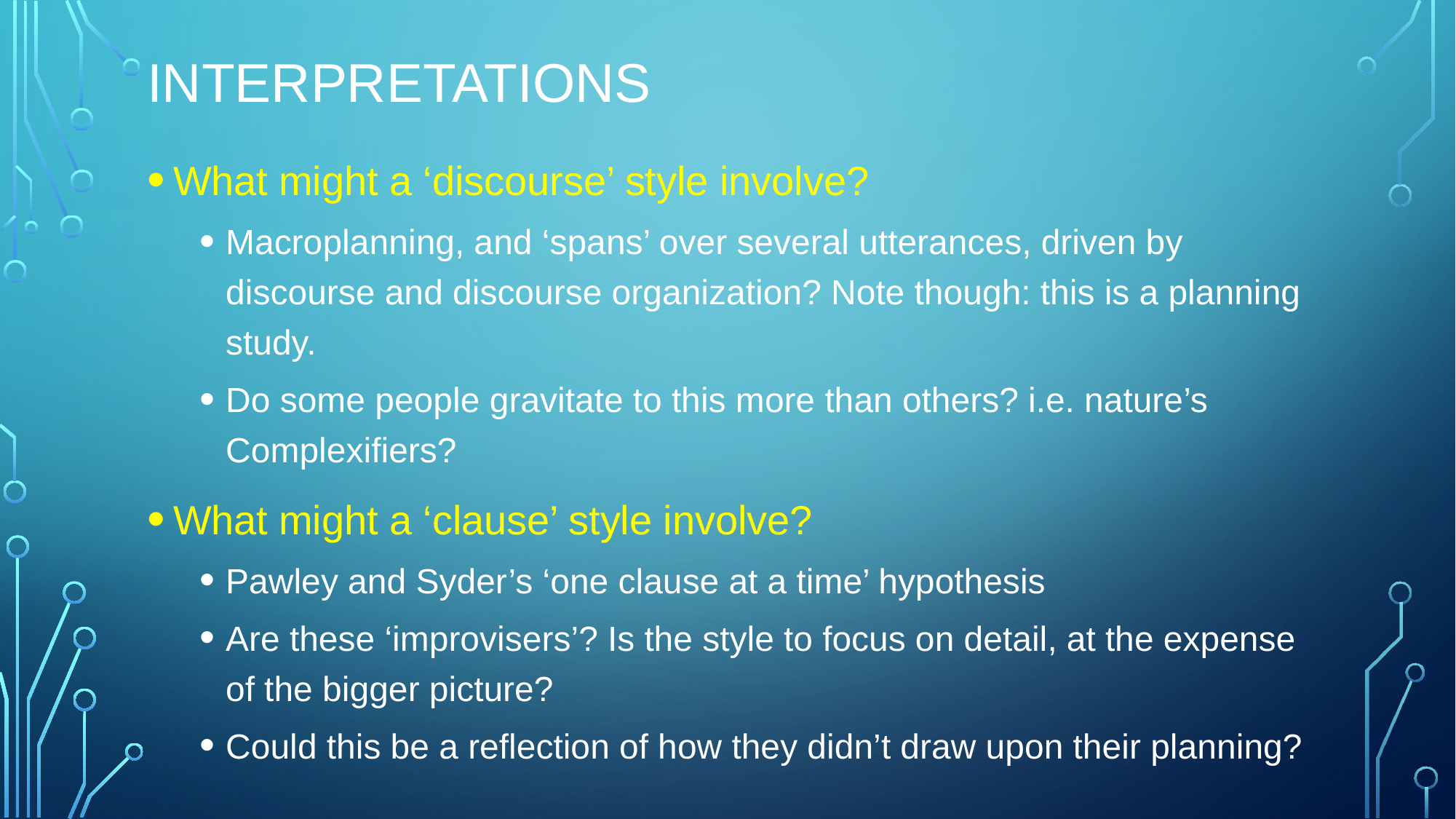

# Interpretations
What might a ‘discourse’ style involve?
Macroplanning, and ‘spans’ over several utterances, driven by discourse and discourse organization? Note though: this is a planning study.
Do some people gravitate to this more than others? i.e. nature’s Complexifiers?
What might a ‘clause’ style involve?
Pawley and Syder’s ‘one clause at a time’ hypothesis
Are these ‘improvisers’? Is the style to focus on detail, at the expense of the bigger picture?
Could this be a reflection of how they didn’t draw upon their planning?